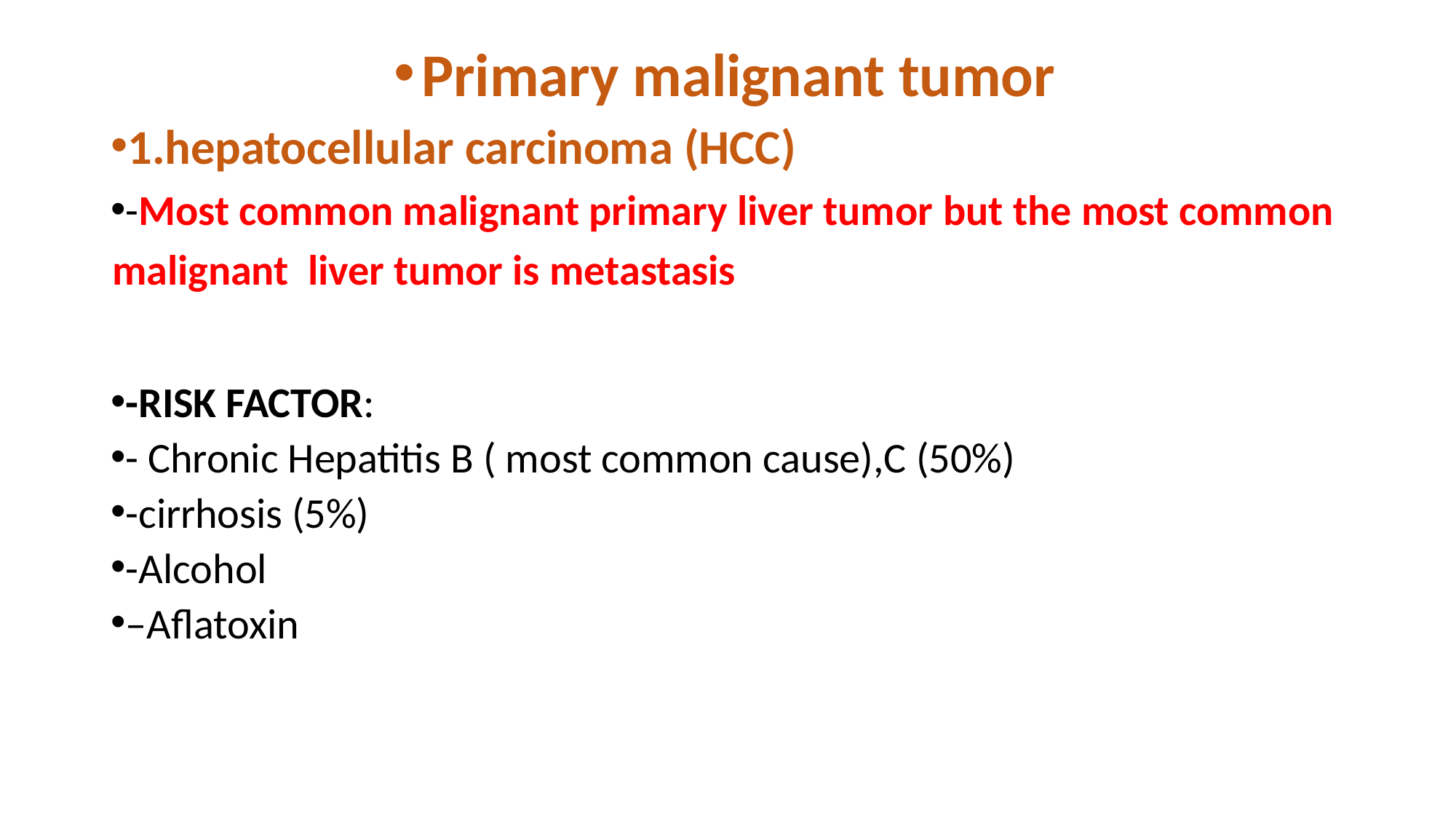

Primary malignant tumor
1.hepatocellular carcinoma (HCC)
-Most common malignant primary liver tumor but the most common malignant  liver tumor is metastasis

-RISK FACTOR:
- Chronic Hepatitis B ( most common cause),C (50%)
-cirrhosis (5%)
-Alcohol
–Aflatoxin